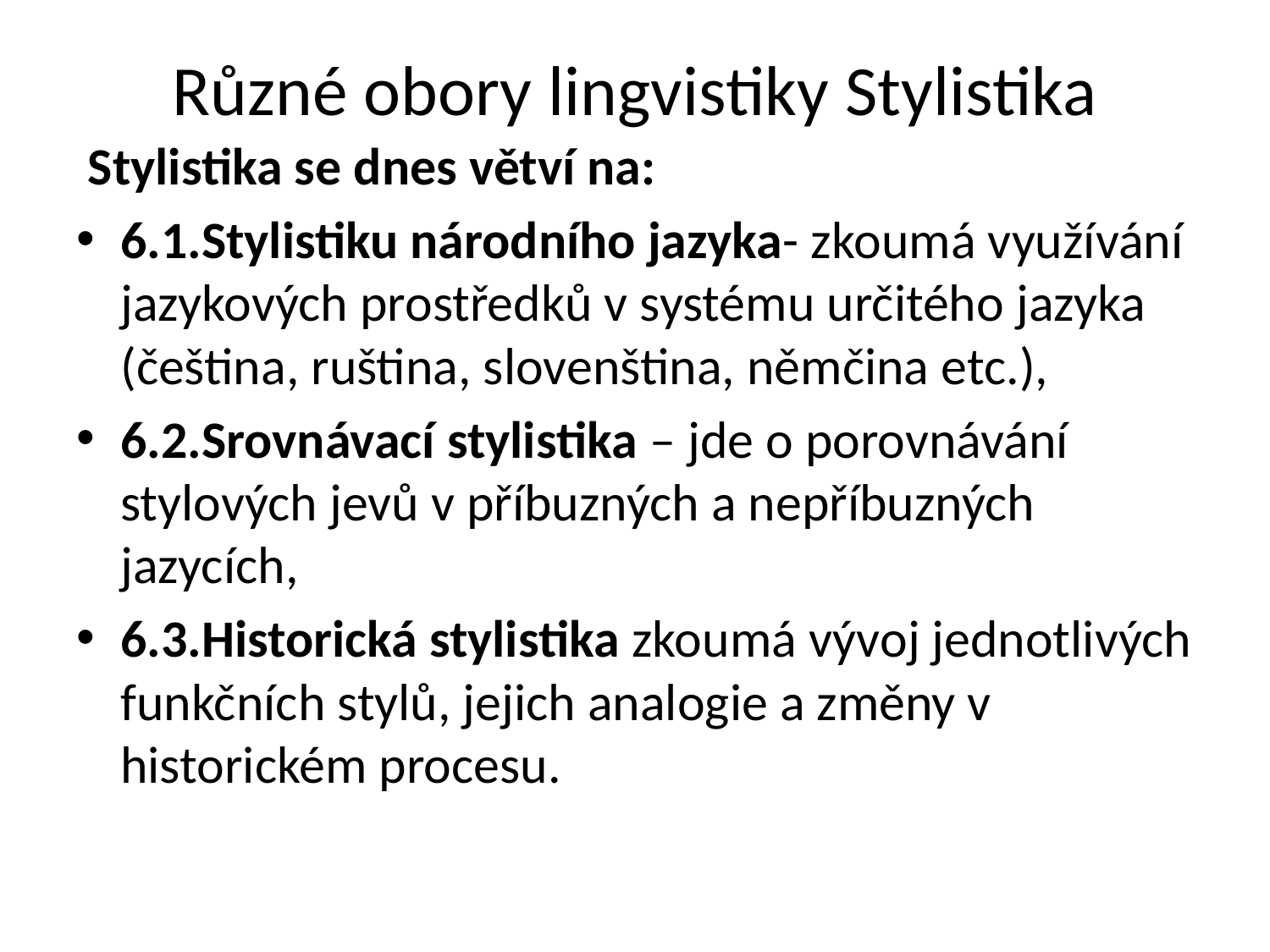

# Různé obory lingvistiky Stylistika
 Stylistika se dnes větví na:
6.1.Stylistiku národního jazyka- zkoumá využívání jazykových prostředků v systému určitého jazyka (čeština, ruština, slovenština, němčina etc.),
6.2.Srovnávací stylistika – jde o porovnávání stylových jevů v příbuzných a nepříbuzných jazycích,
6.3.Historická stylistika zkoumá vývoj jednotlivých funkčních stylů, jejich analogie a změny v historickém procesu.